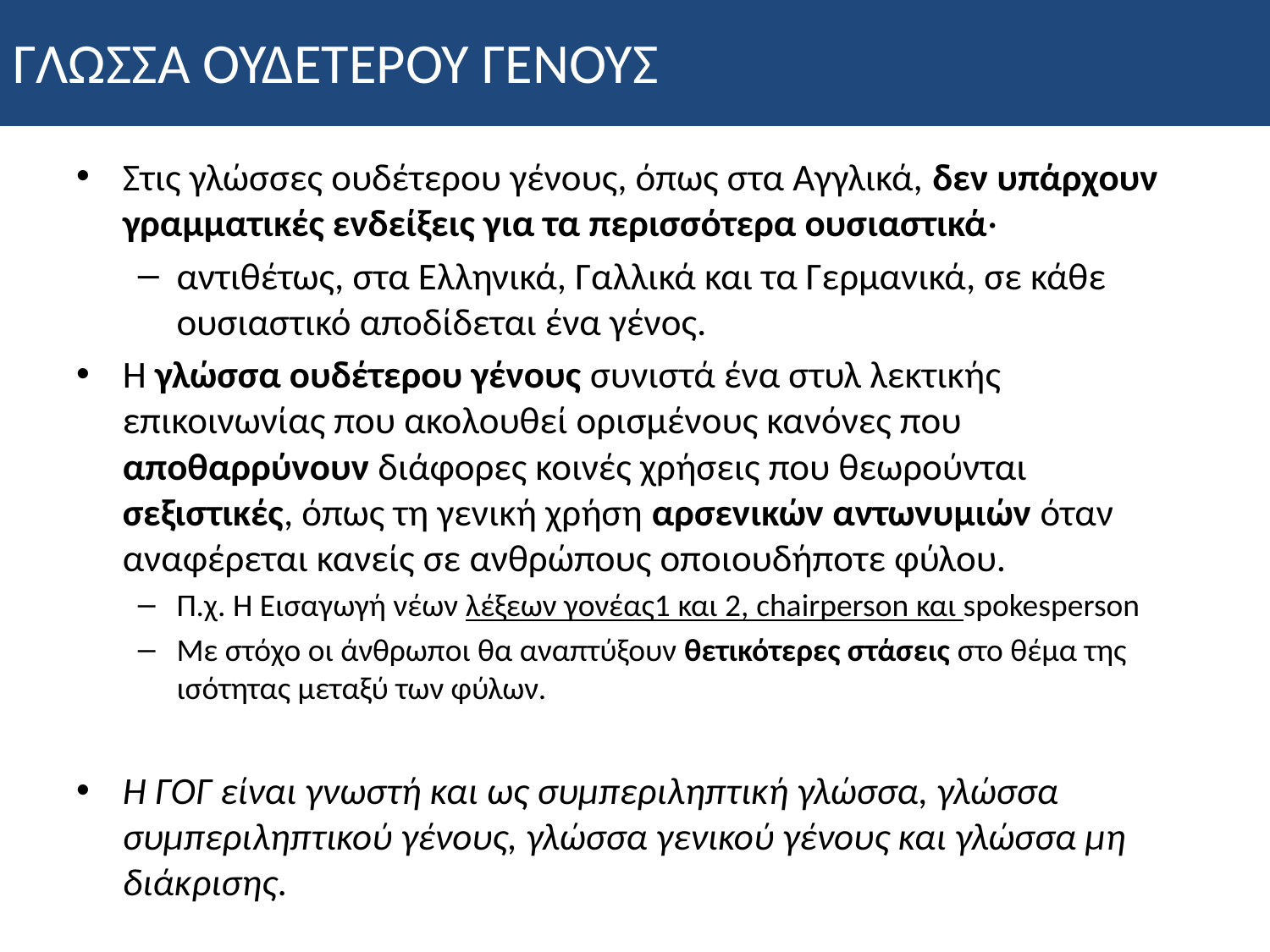

ΓΛΩΣΣΑ ΟΥΔΕΤΕΡΟΥ ΓΕΝΟΥΣ
Στις γλώσσες ουδέτερου γένους, όπως στα Αγγλικά, δεν υπάρχουν γραμματικές ενδείξεις για τα περισσότερα ουσιαστικά·
αντιθέτως, στα Ελληνικά, Γαλλικά και τα Γερμανικά, σε κάθε ουσιαστικό αποδίδεται ένα γένος.
Η γλώσσα ουδέτερου γένους συνιστά ένα στυλ λεκτικής επικοινωνίας που ακολουθεί ορισμένους κανόνες που αποθαρρύνουν διάφορες κοινές χρήσεις που θεωρούνται σεξιστικές, όπως τη γενική χρήση αρσενικών αντωνυμιών όταν αναφέρεται κανείς σε ανθρώπους οποιουδήποτε φύλου.
Π.χ. Η Εισαγωγή νέων λέξεων γονέας1 και 2, chairperson και spokesperson
Με στόχο οι άνθρωποι θα αναπτύξουν θετικότερες στάσεις στο θέμα της ισότητας μεταξύ των φύλων.

Η ΓΟΓ είναι γνωστή και ως συμπεριληπτική γλώσσα, γλώσσα συμπεριληπτικού γένους, γλώσσα γενικού γένους και γλώσσα μη διάκρισης.